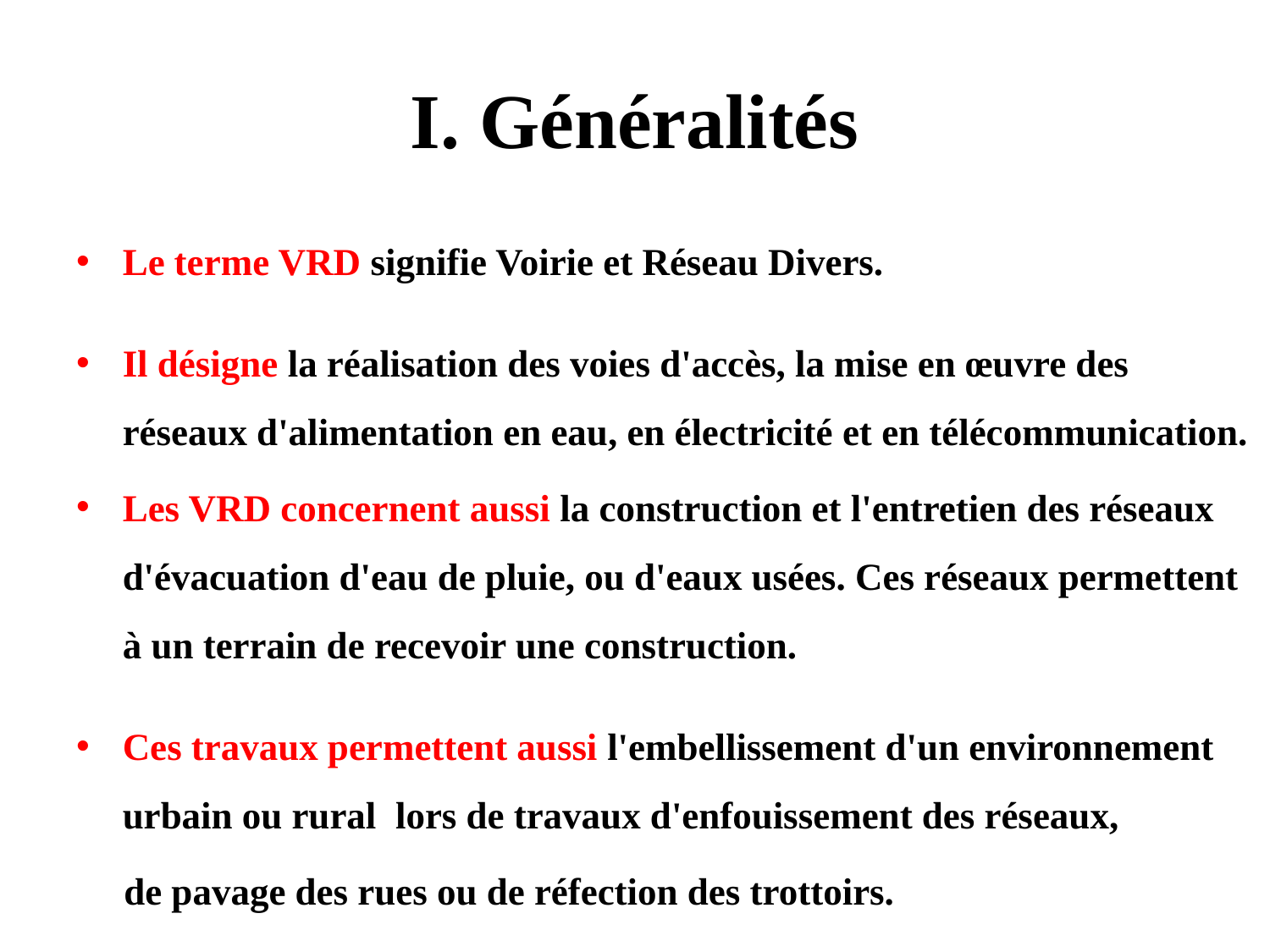

# I. Généralités
Le terme VRD signifie Voirie et Réseau Divers.

Il désigne la réalisation des voies d'accès, la mise en œuvre des réseaux d'alimentation en eau, en électricité et en télécommunication.
Les VRD concernent aussi la construction et l'entretien des réseaux d'évacuation d'eau de pluie, ou d'eaux usées. Ces réseaux permettent à un terrain de recevoir une construction.

Ces travaux permettent aussi l'embellissement d'un environnement urbain ou rural  lors de travaux d'enfouissement des réseaux,
     de pavage des rues ou de réfection des trottoirs.